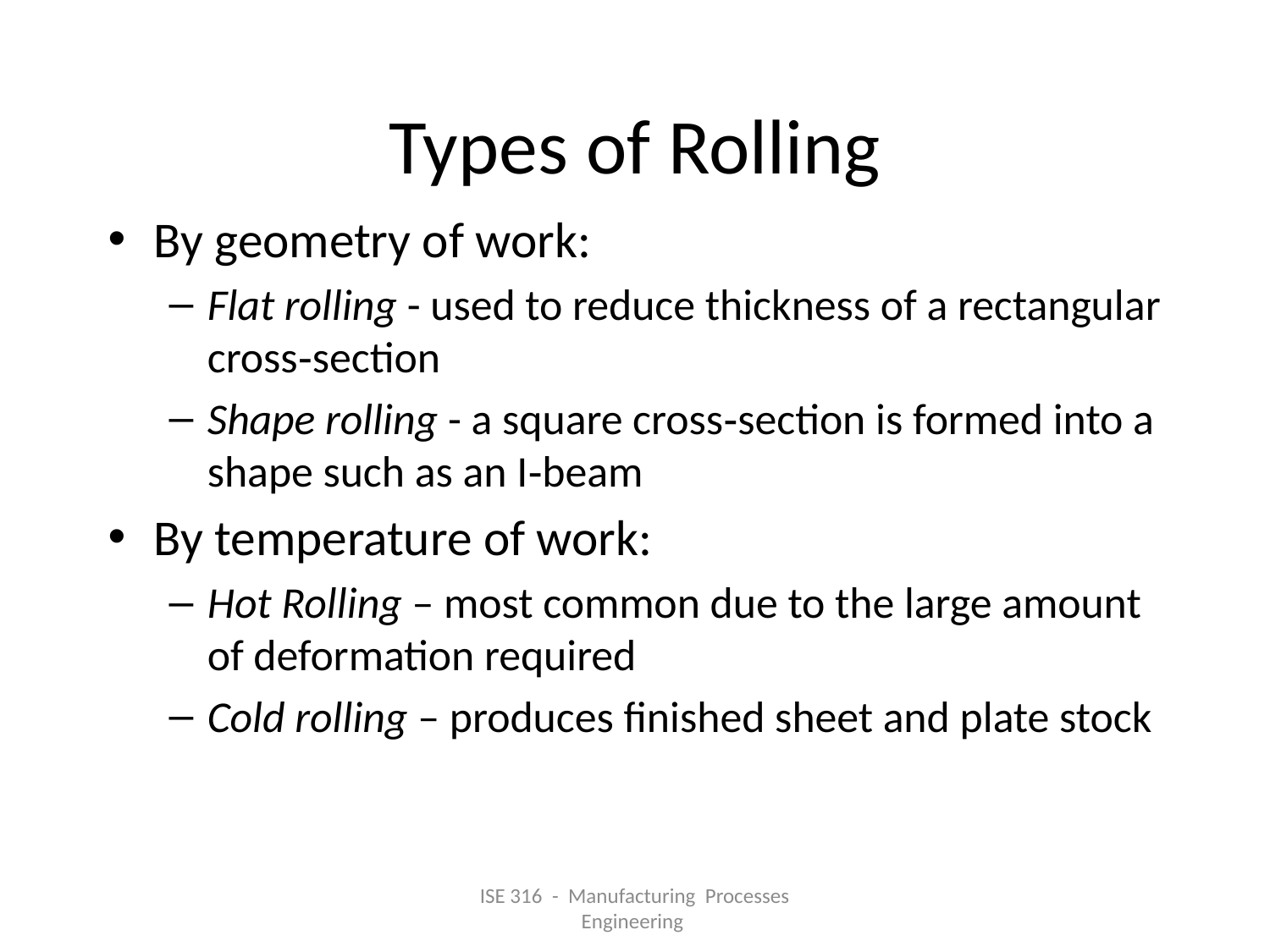

# Types of Rolling
By geometry of work:
Flat rolling - used to reduce thickness of a rectangular cross‑section
Shape rolling - a square cross‑section is formed into a shape such as an I‑beam
By temperature of work:
Hot Rolling – most common due to the large amount of deformation required
Cold rolling – produces finished sheet and plate stock
ISE 316  -  Manufacturing  Processes Engineering